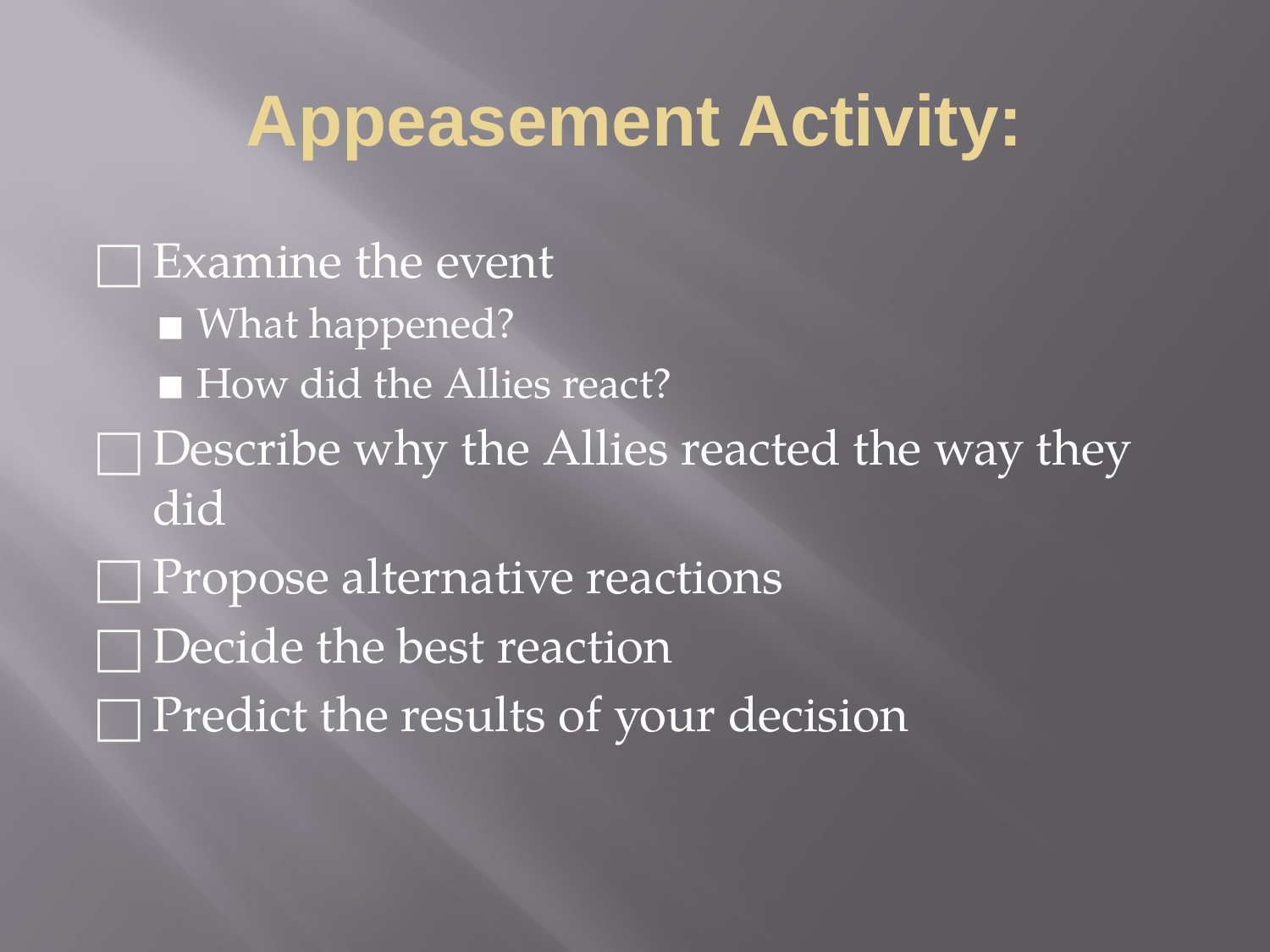

# Appeasement Activity:
Examine the event
What happened?
How did the Allies react?
Describe why the Allies reacted the way they did
Propose alternative reactions
Decide the best reaction
Predict the results of your decision